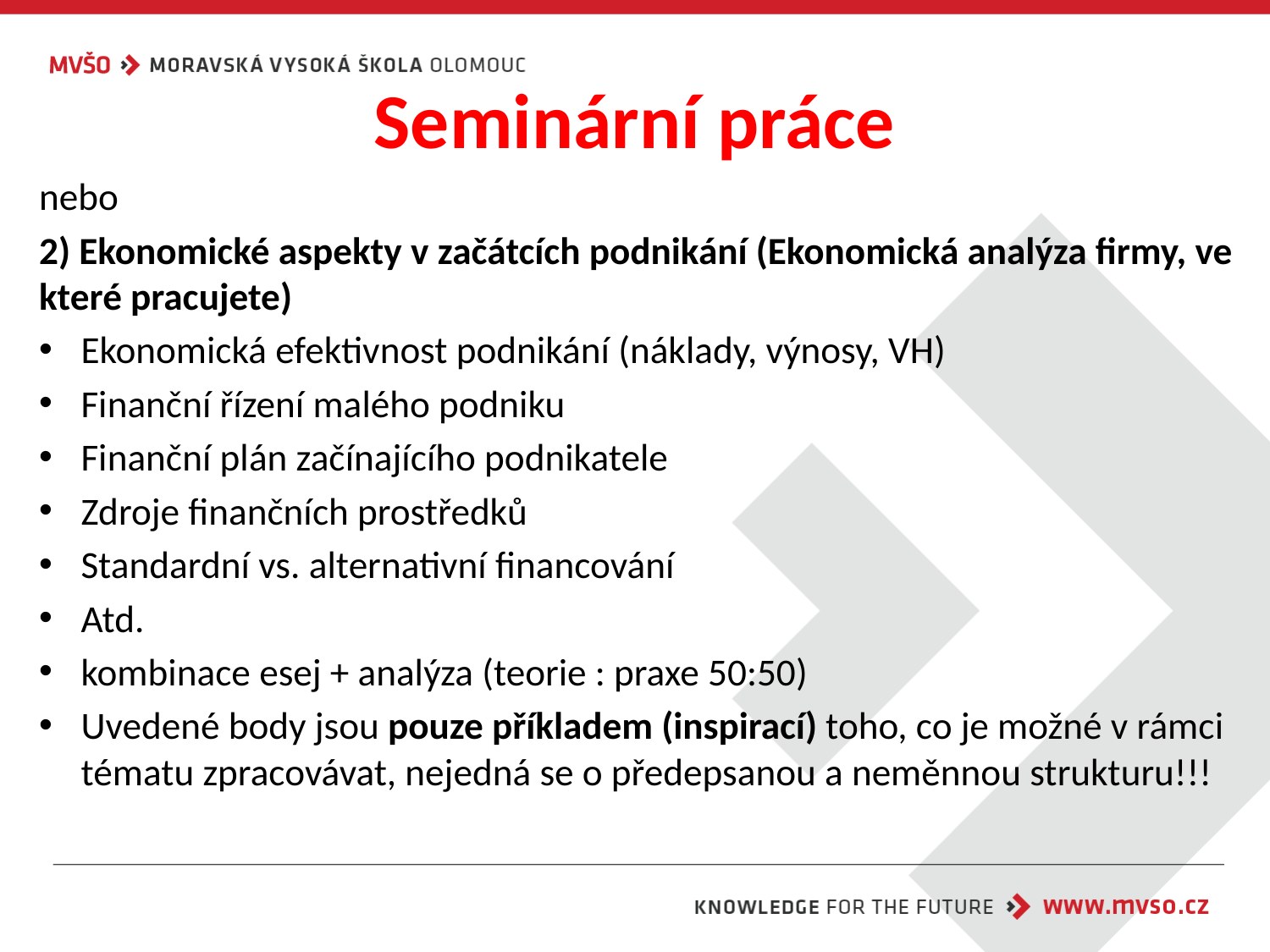

# Seminární práce
nebo
2) Ekonomické aspekty v začátcích podnikání (Ekonomická analýza firmy, ve které pracujete)
Ekonomická efektivnost podnikání (náklady, výnosy, VH)
Finanční řízení malého podniku
Finanční plán začínajícího podnikatele
Zdroje finančních prostředků
Standardní vs. alternativní financování
Atd.
kombinace esej + analýza (teorie : praxe 50:50)
Uvedené body jsou pouze příkladem (inspirací) toho, co je možné v rámci tématu zpracovávat, nejedná se o předepsanou a neměnnou strukturu!!!